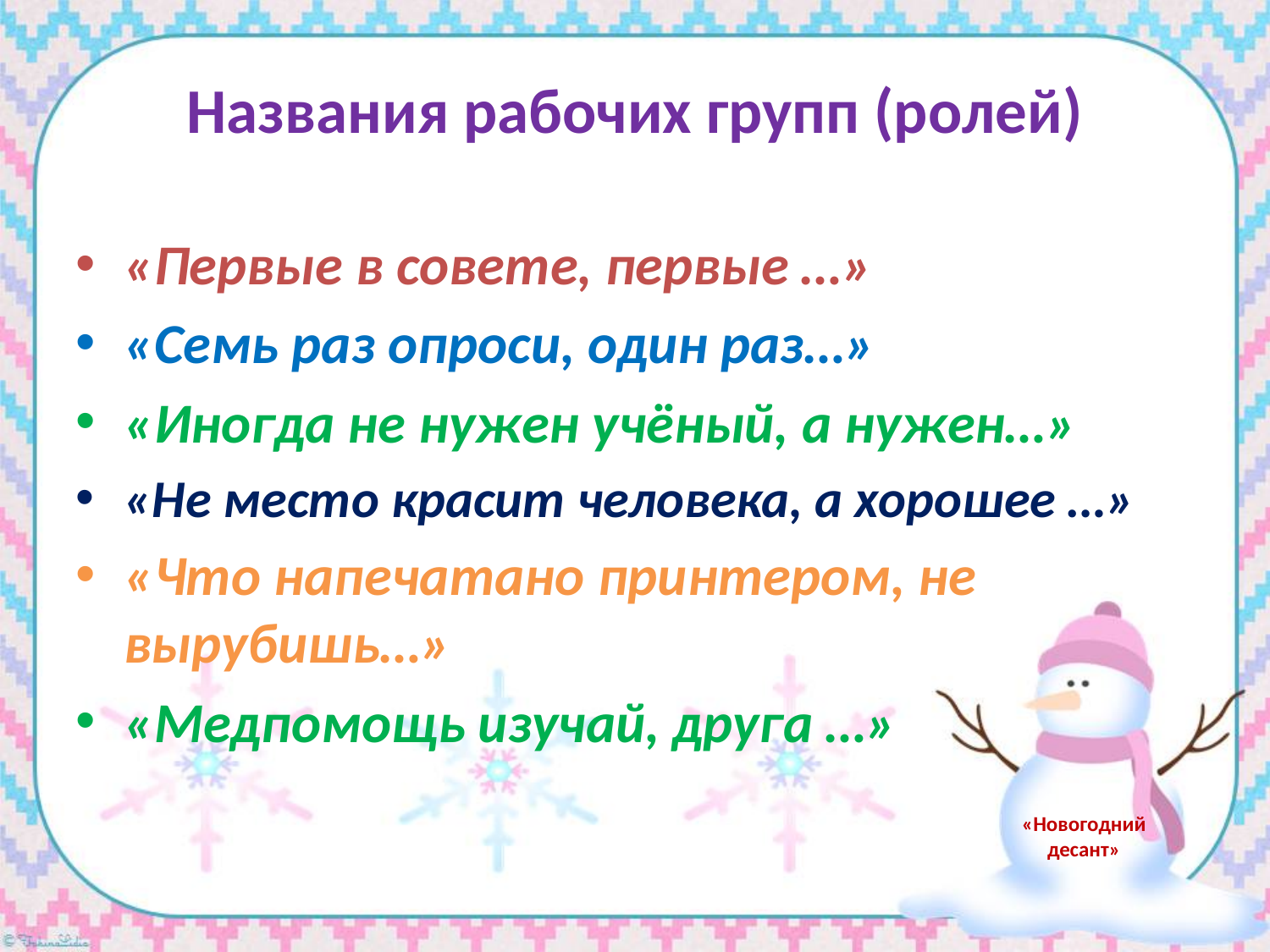

# Названия рабочих групп (ролей)
«Первые в совете, первые …»
«Семь раз опроси, один раз…»
«Иногда не нужен учёный, а нужен…»
«Не место красит человека, а хорошее …»
«Что напечатано принтером, не вырубишь…»
«Медпомощь изучай, друга …»

«Новогодний десант»